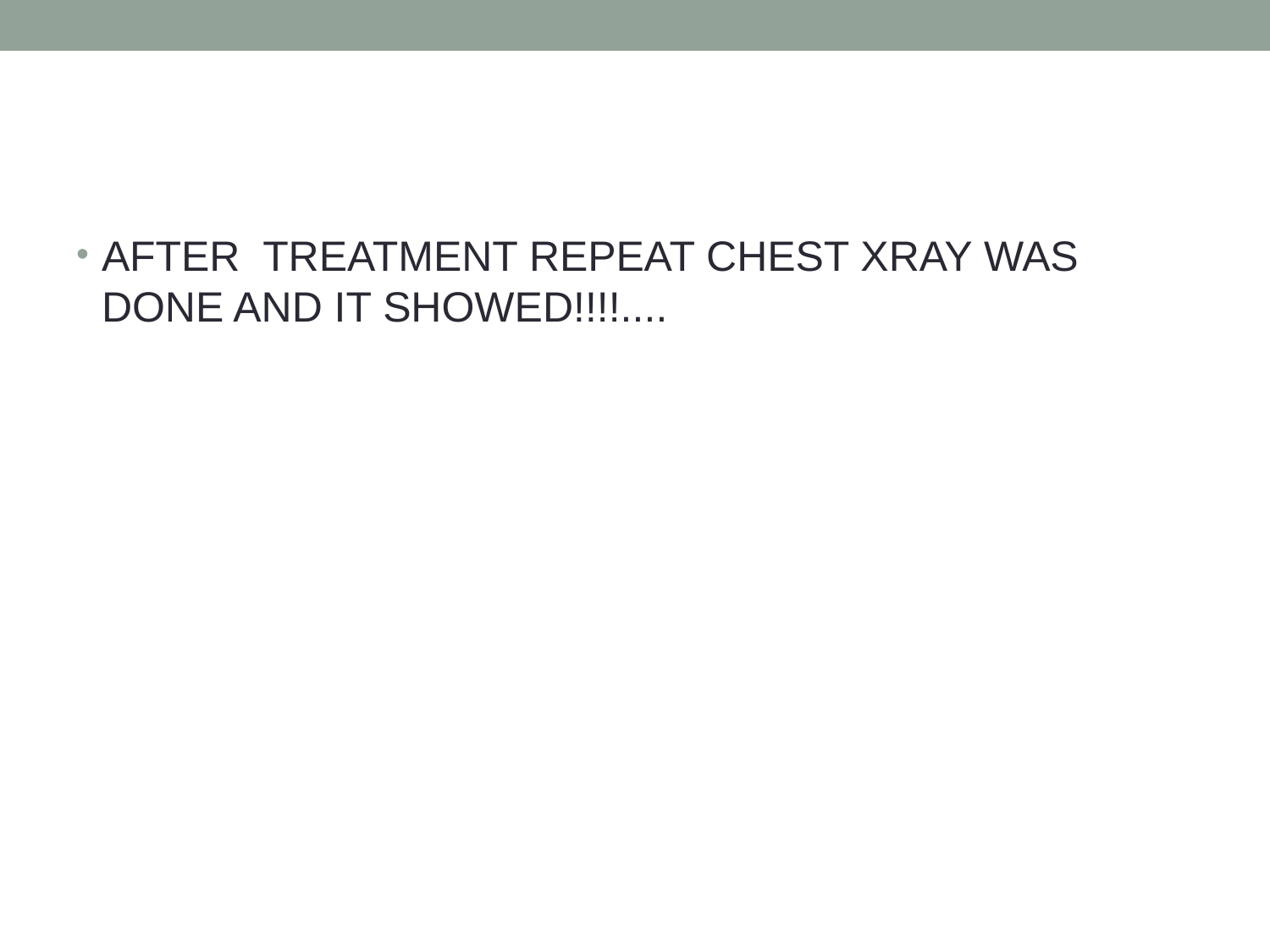

#
AFTER  TREATMENT REPEAT CHEST XRAY WAS DONE AND IT SHOWED!!!!....